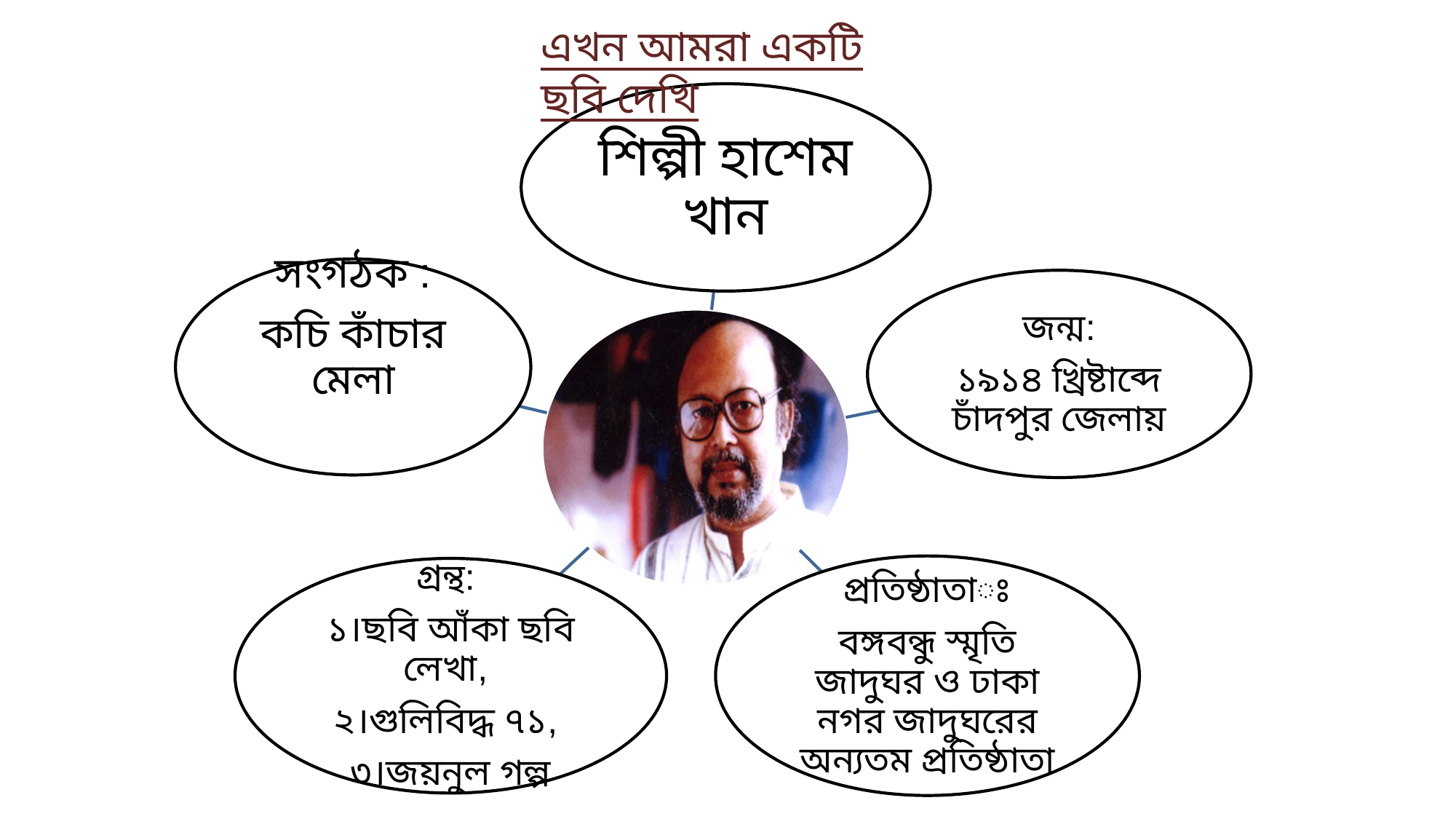

এখন আমরা একটি ছবি দেখি

শিল্পী হাশেম খান

জন্ম:
১৯১৪ খ্রিষ্টাব্দে চাঁদপুর জেলায়

প্রতিষ্ঠাতাঃ
বঙ্গবন্ধু স্মৃতি জাদুঘর ও ঢাকা নগর জাদুঘরের অন্যতম প্রতিষ্ঠাতা

গ্রন্থ:
১।ছবি আঁকা ছবি লেখা,
২।গুলিবিদ্ধ ৭১,
৩।জয়নুল গল্প

সংগঠক :
কচি কাঁচার মেলা